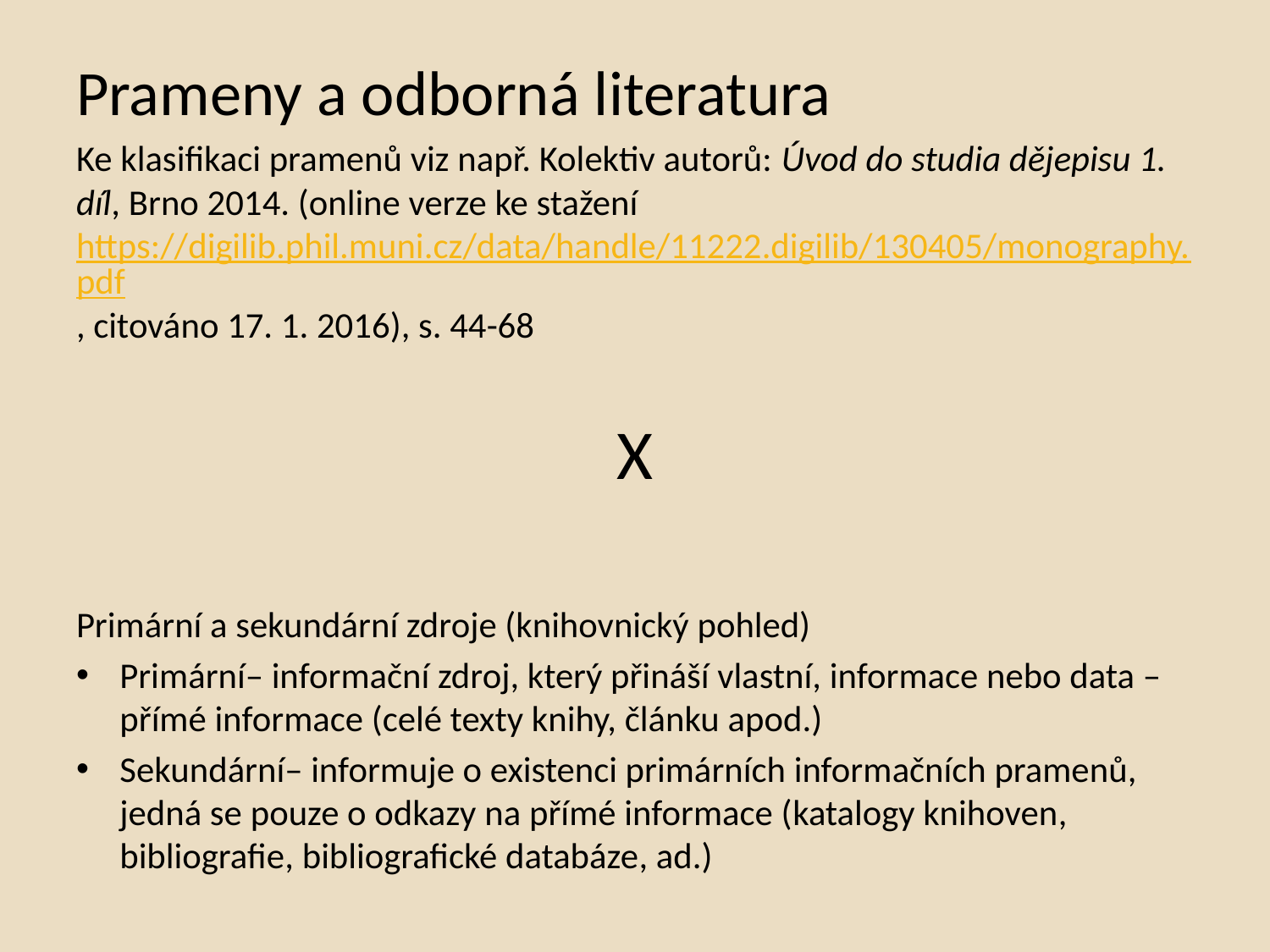

Prameny a odborná literatura
Ke klasifikaci pramenů viz např. Kolektiv autorů: Úvod do studia dějepisu 1. díl, Brno 2014. (online verze ke stažení https://digilib.phil.muni.cz/data/handle/11222.digilib/130405/monography.pdf, citováno 17. 1. 2016), s. 44-68

X

Primární a sekundární zdroje (knihovnický pohled)
Primární– informační zdroj, který přináší vlastní, informace nebo data – přímé informace (celé texty knihy, článku apod.)
Sekundární– informuje o existenci primárních informačních pramenů, jedná se pouze o odkazy na přímé informace (katalogy knihoven, bibliografie, bibliografické databáze, ad.)